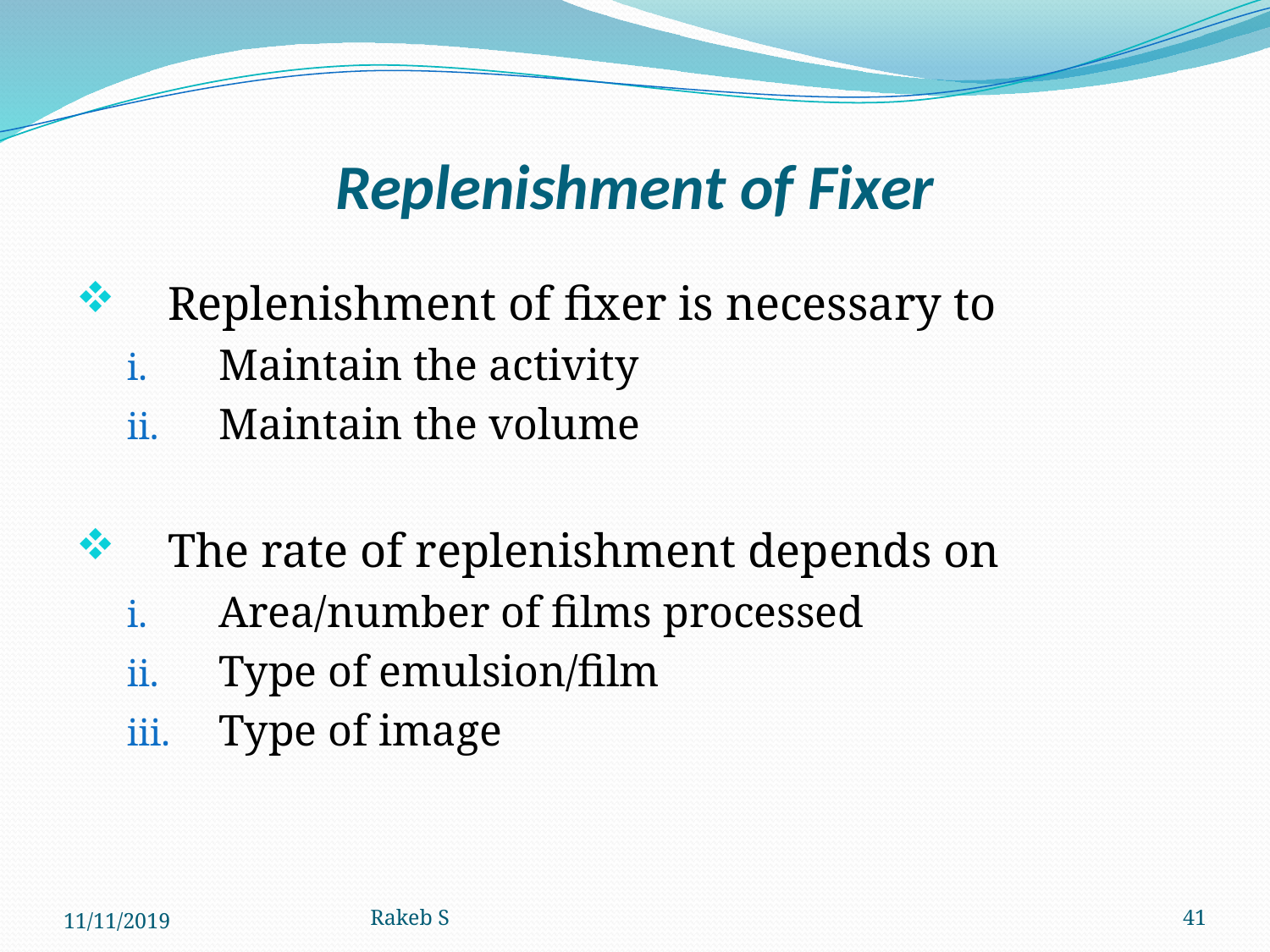

# Replenishment of Fixer
Replenishment of fixer is necessary to
Maintain the activity
Maintain the volume

The rate of replenishment depends on
Area/number of films processed
Type of emulsion/film
Type of image

11/11/2019
Rakeb S
41